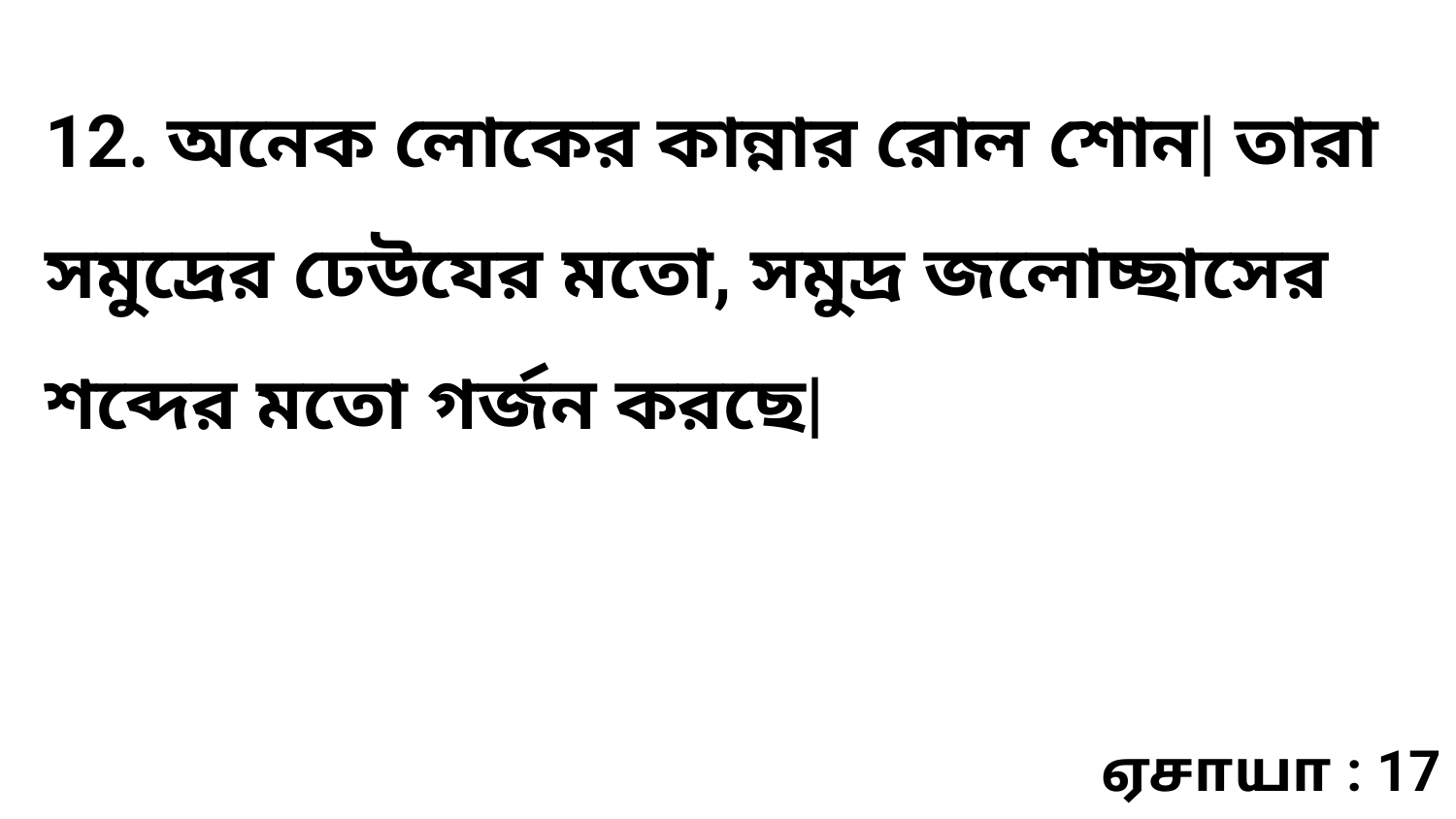

12. অনেক লোকের কান্নার রোল শোন| তারা সমুদ্রের ঢেউযের মতো, সমুদ্র জলোচ্ছাসের শব্দের মতো গর্জন করছে|
ஏசாயா : 17